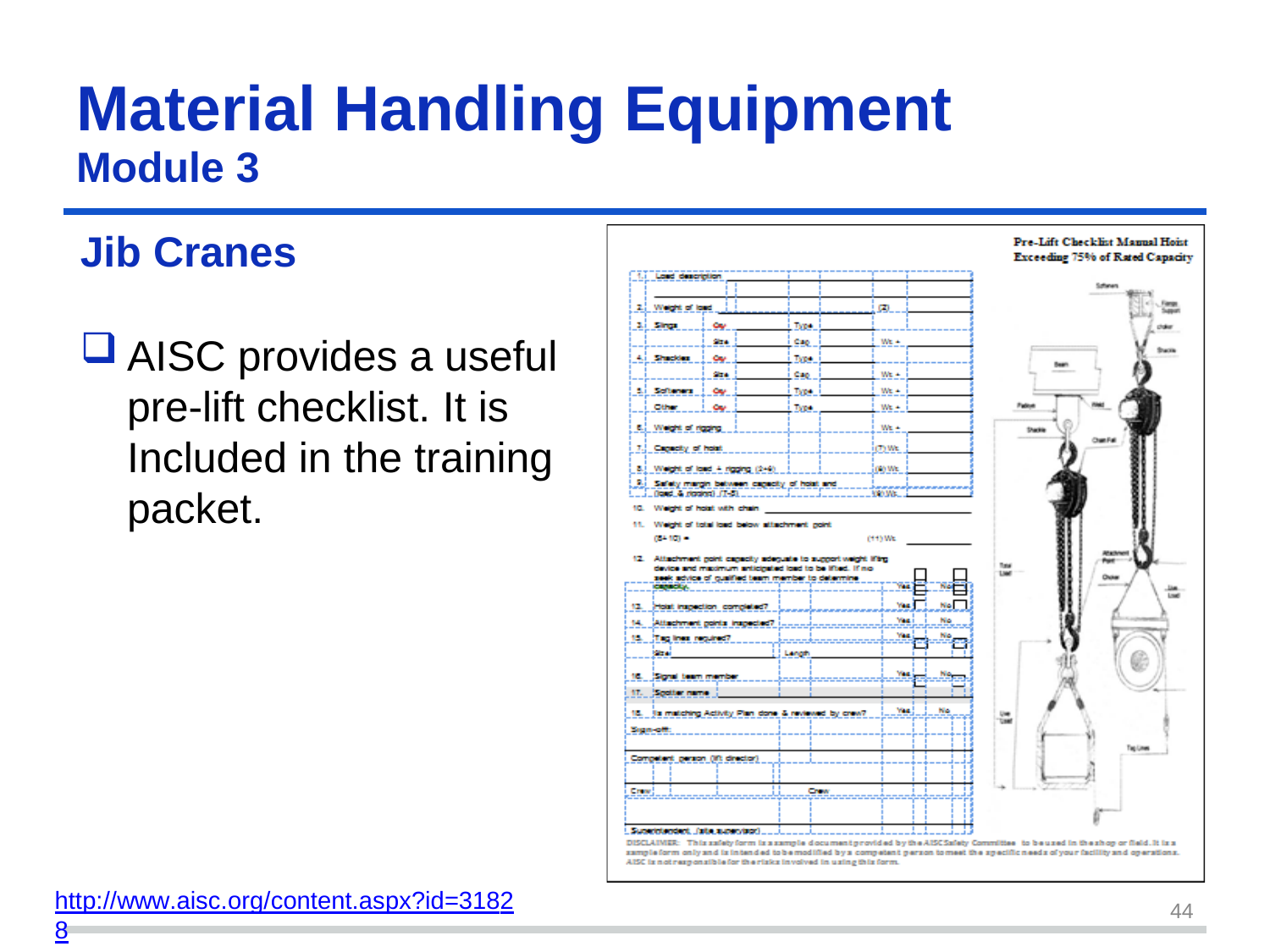

Material Handling	Equipment
Module 3
Jib Cranes

AISC provides a useful pre-lift checklist. It is Included in the training packet.

http://www.aisc.org/content.aspx?id=31828
44